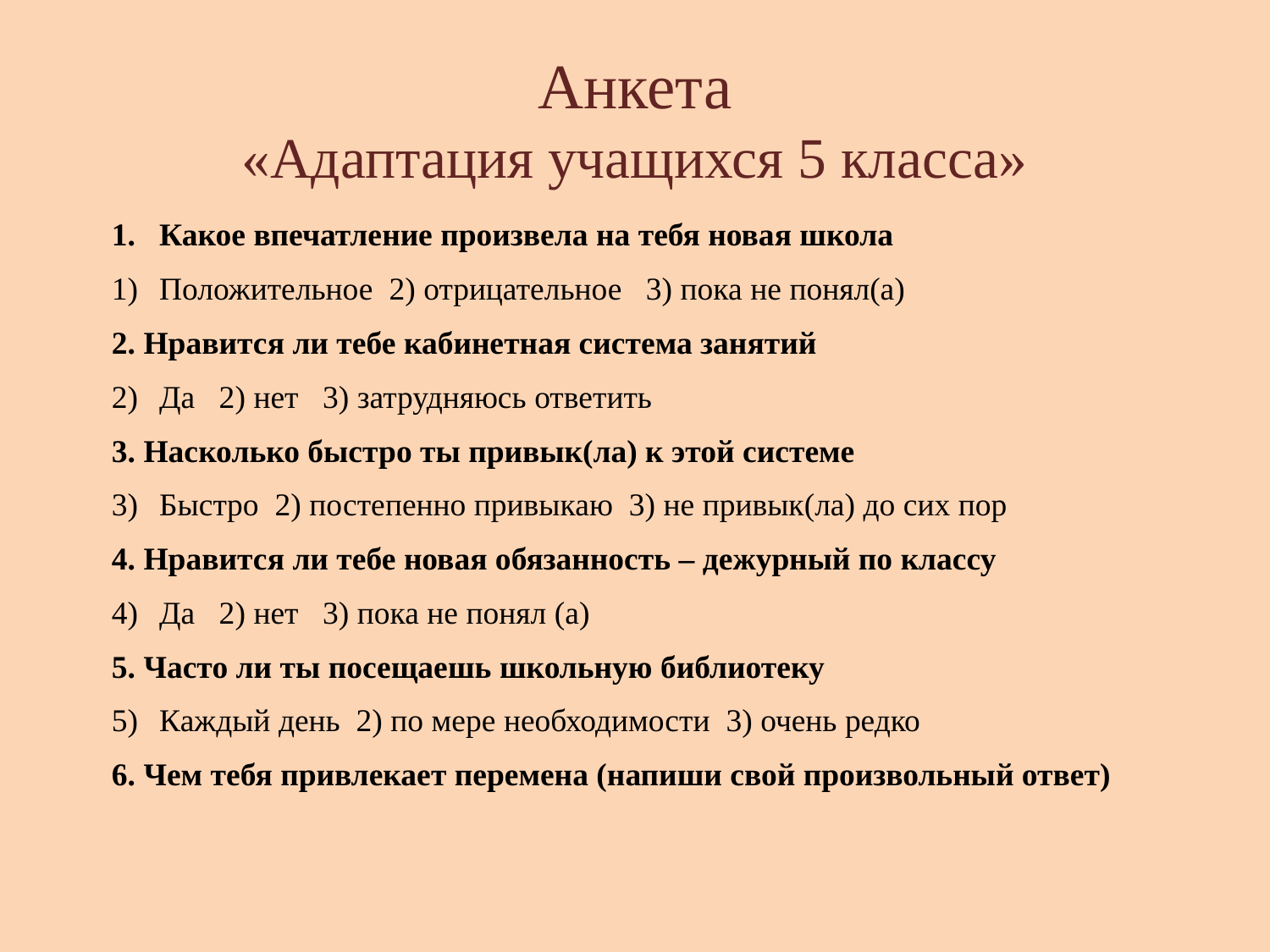

# Анкета «Адаптация учащихся 5 класса»
Какое впечатление произвела на тебя новая школа
Положительное  2) отрицательное   3) пока не понял(а)
2. Нравится ли тебе кабинетная система занятий
Да   2) нет   3) затрудняюсь ответить
3. Насколько быстро ты привык(ла) к этой системе
Быстро  2) постепенно привыкаю  3) не привык(ла) до сих пор
4. Нравится ли тебе новая обязанность – дежурный по классу
Да   2) нет   3) пока не понял (а)
5. Часто ли ты посещаешь школьную библиотеку
Каждый день  2) по мере необходимости  3) очень редко
6. Чем тебя привлекает перемена (напиши свой произвольный ответ)